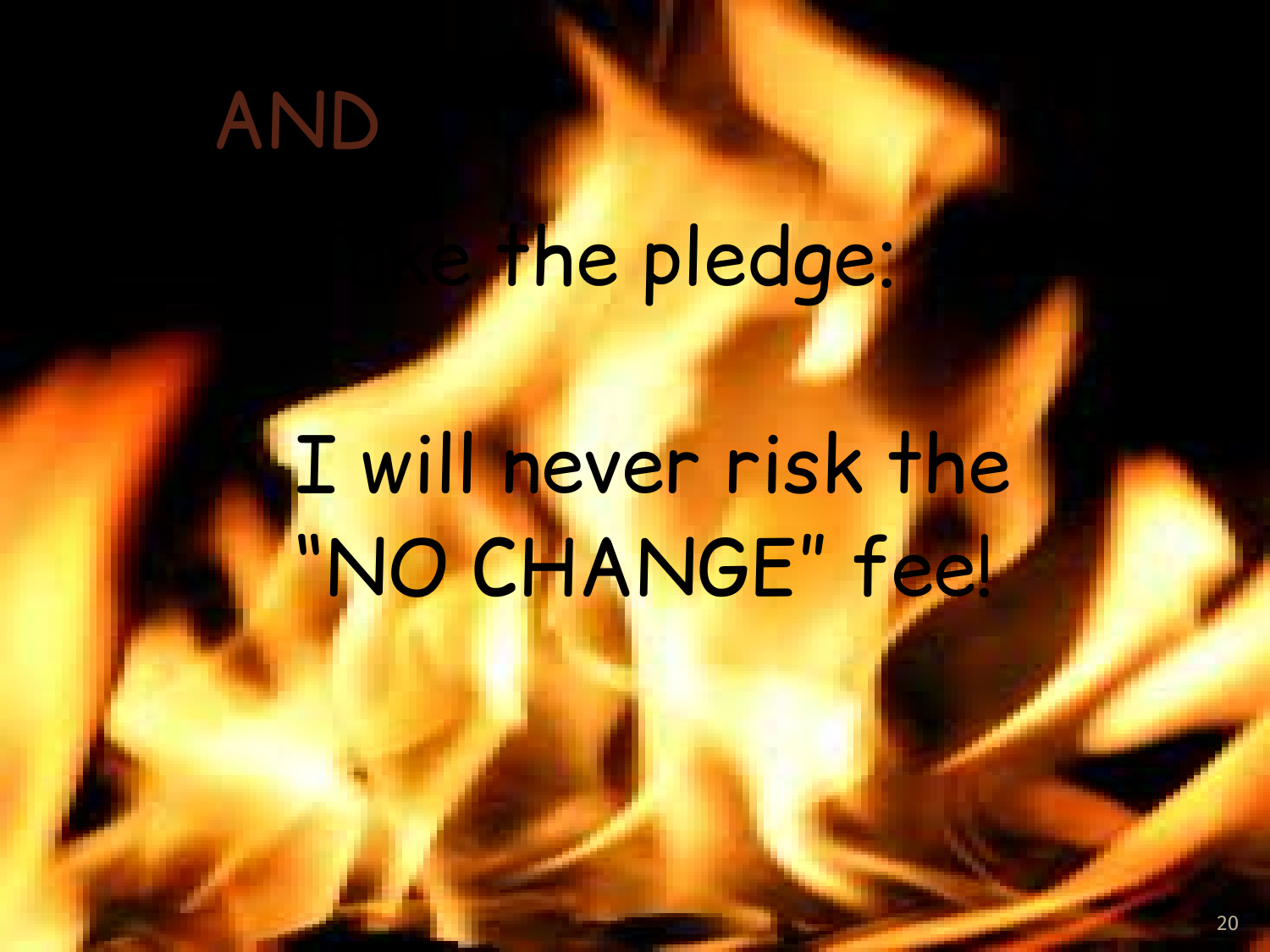

# AND
	Take the pledge:

	I will never risk the
	“NO CHANGE” fee!
20